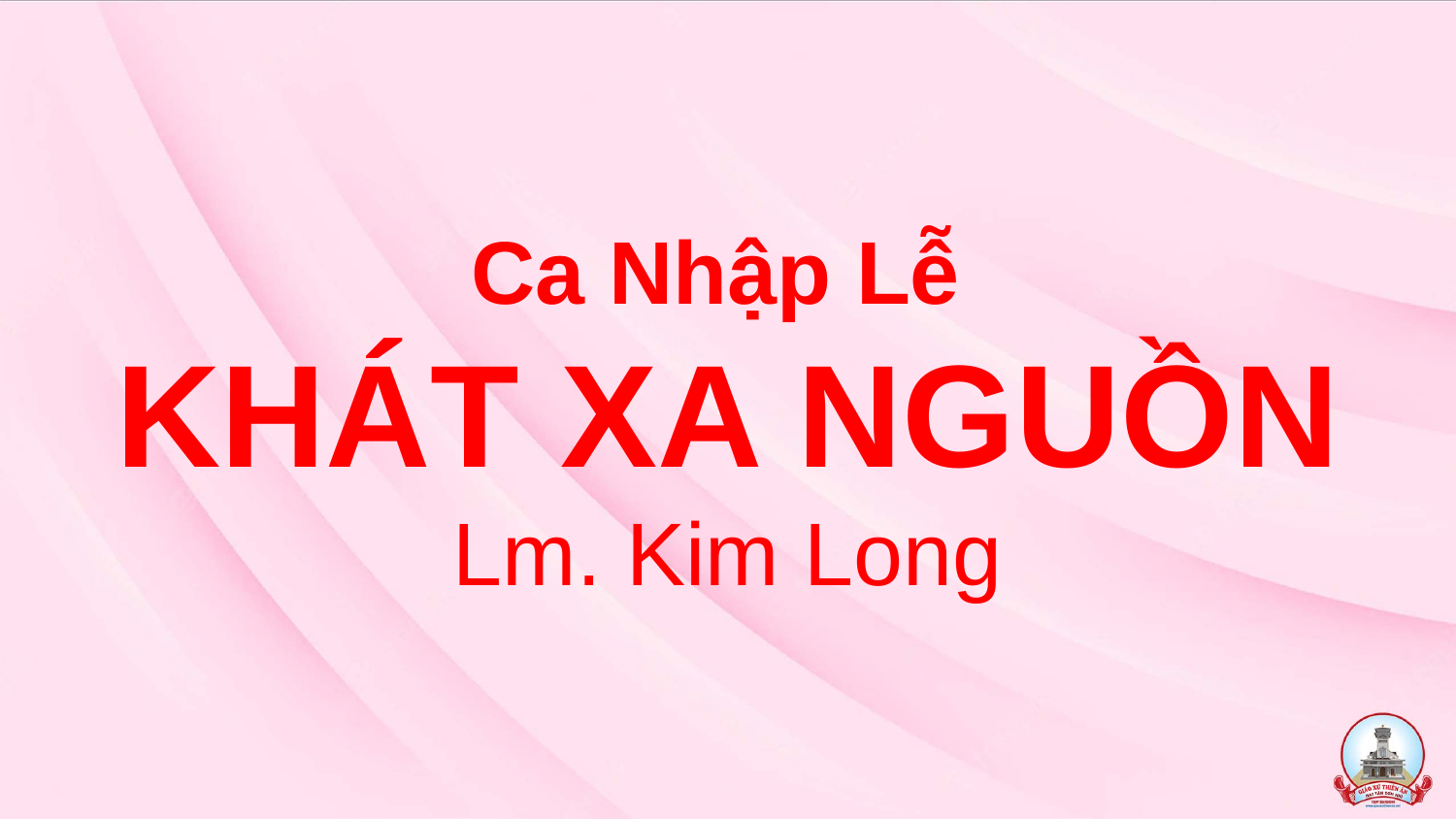

# Ca Nhập Lễ KHÁT XA NGUỒN Lm. Kim Long